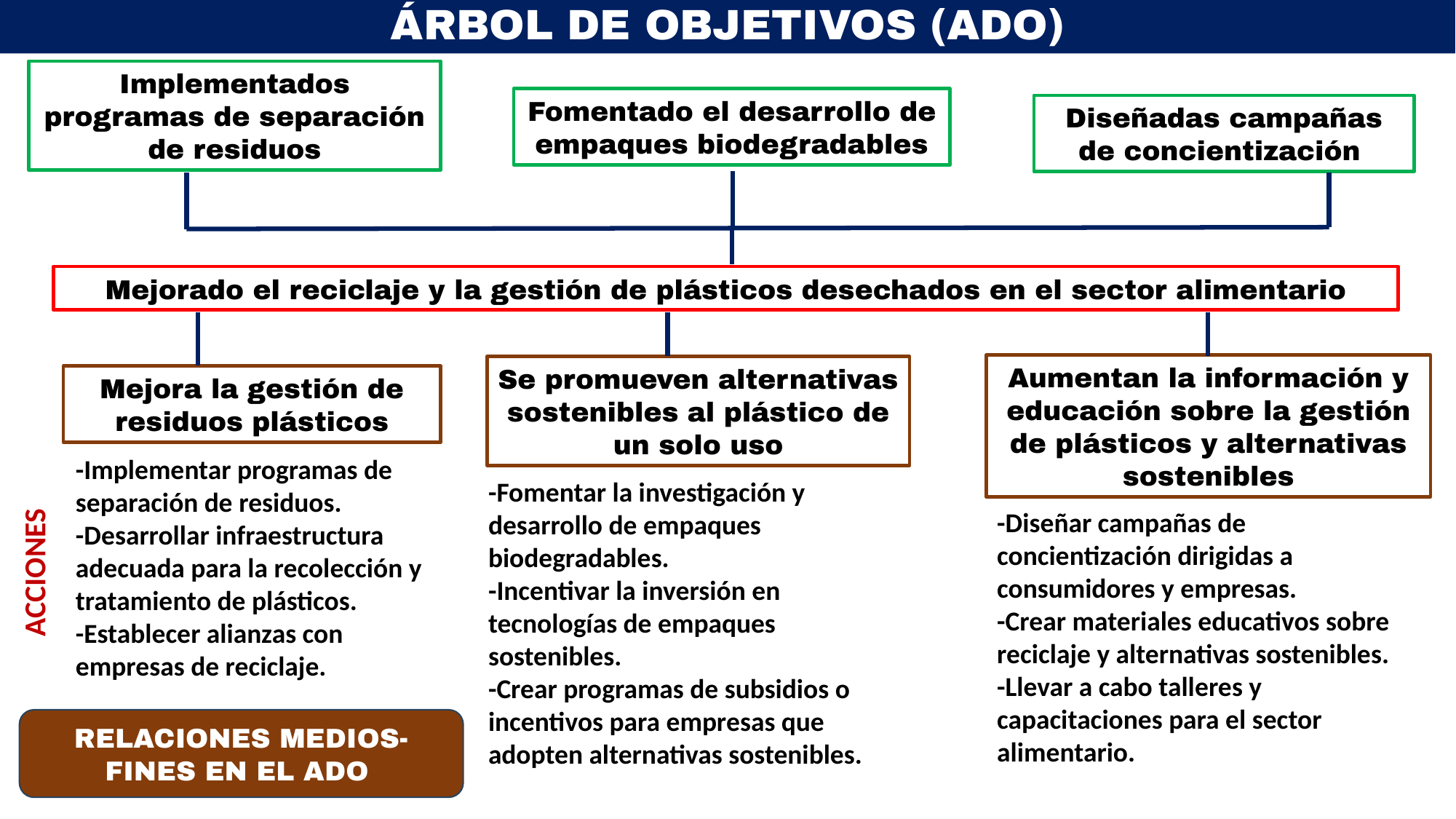

ÁRBOL DE OBJETIVOS (ADO)
Implementados programas de separación de residuos
Fomentado el desarrollo de empaques biodegradables
Diseñadas campañas de concientización
Mejorado el reciclaje y la gestión de plásticos desechados en el sector alimentario
Aumentan la información y educación sobre la gestión de plásticos y alternativas sostenibles
Se promueven alternativas sostenibles al plástico de un solo uso
Mejora la gestión de residuos plásticos
-Implementar programas de separación de residuos.
-Desarrollar infraestructura adecuada para la recolección y tratamiento de plásticos.
-Establecer alianzas con empresas de reciclaje.
-Fomentar la investigación y desarrollo de empaques biodegradables.
-Incentivar la inversión en tecnologías de empaques sostenibles.
-Crear programas de subsidios o incentivos para empresas que adopten alternativas sostenibles.
-Diseñar campañas de concientización dirigidas a consumidores y empresas.
-Crear materiales educativos sobre reciclaje y alternativas sostenibles.
-Llevar a cabo talleres y capacitaciones para el sector alimentario.
ACCIONES
RELACIONES MEDIOS- FINES EN EL ADO